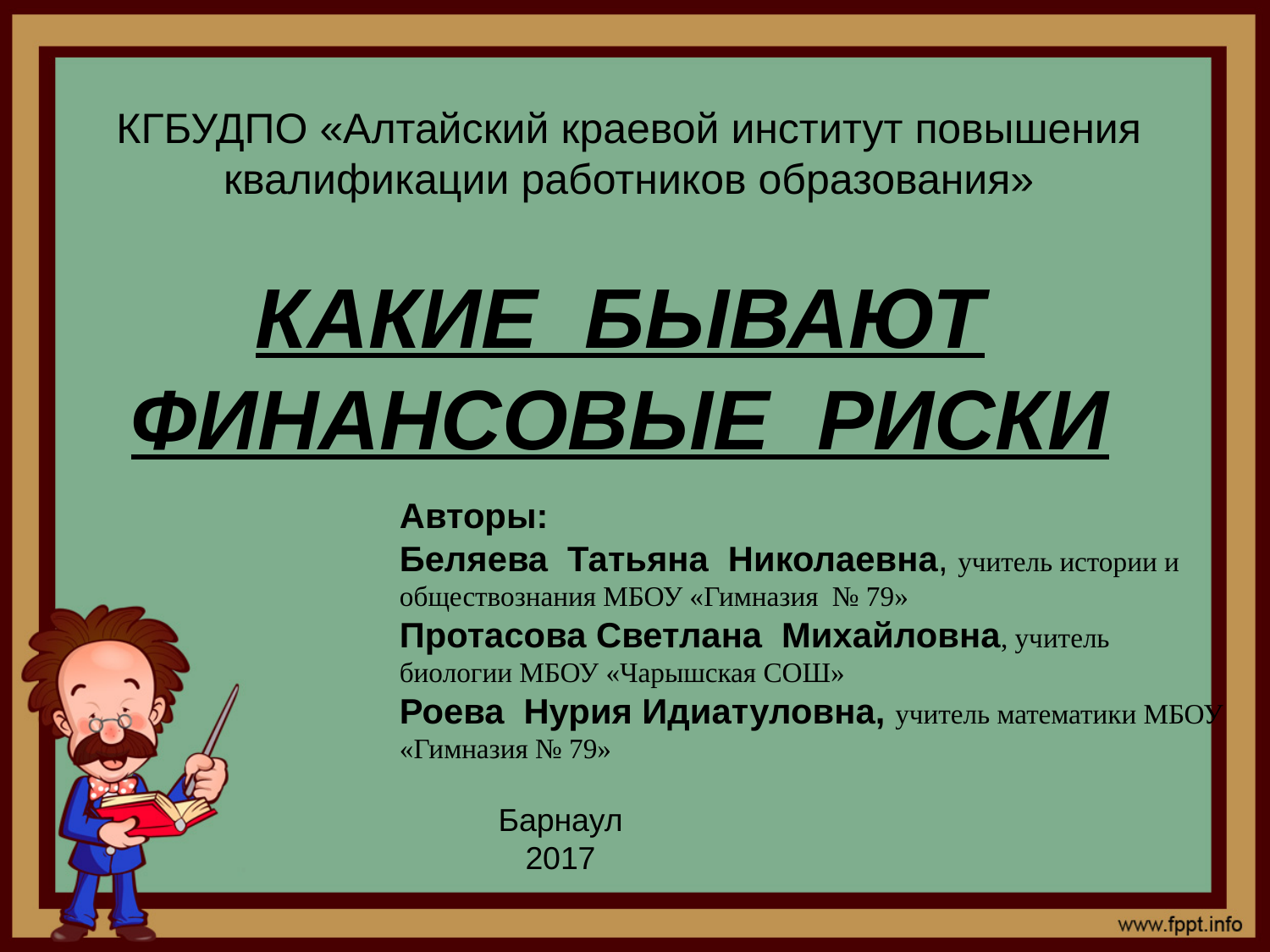

# КГБУДПО «Алтайский краевой институт повышения квалификации работников образования»
КАКИЕ  БЫВАЮТ ФИНАНСОВЫЕ  РИСКИ
Авторы:
Беляева  Татьяна  Николаевна, учитель истории и обществознания МБОУ «Гимназия  № 79»
Протасова Светлана  Михайловна, учитель биологии МБОУ «Чарышская СОШ»
Роева  Нурия Идиатуловна, учитель математики МБОУ «Гимназия № 79»
Барнаул
2017